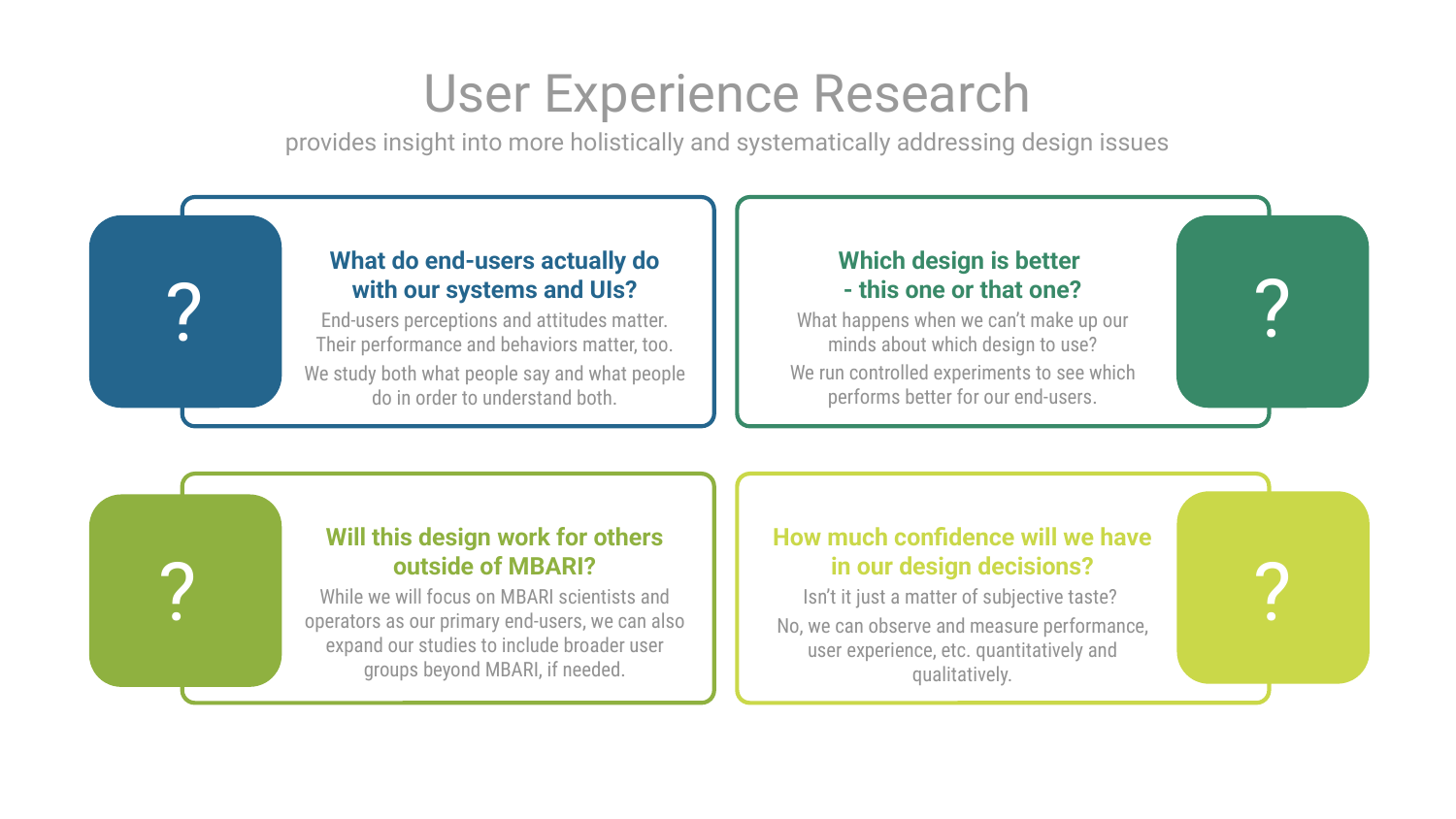

# User Experience Research
provides insight into more holistically and systematically addressing design issues

What do end-users actually do with our systems and UIs?
End-users perceptions and attitudes matter. Their performance and behaviors matter, too.
We study both what people say and what people do in order to understand both.
Which design is better
- this one or that one?
What happens when we can’t make up our minds about which design to use?
We run controlled experiments to see which performs better for our end-users.
?
?

Will this design work for others outside of MBARI?
While we will focus on MBARI scientists and operators as our primary end-users, we can also expand our studies to include broader user groups beyond MBARI, if needed.
How much confidence will we have in our design decisions?
Isn’t it just a matter of subjective taste?
No, we can observe and measure performance, user experience, etc. quantitatively and qualitatively.
?
?